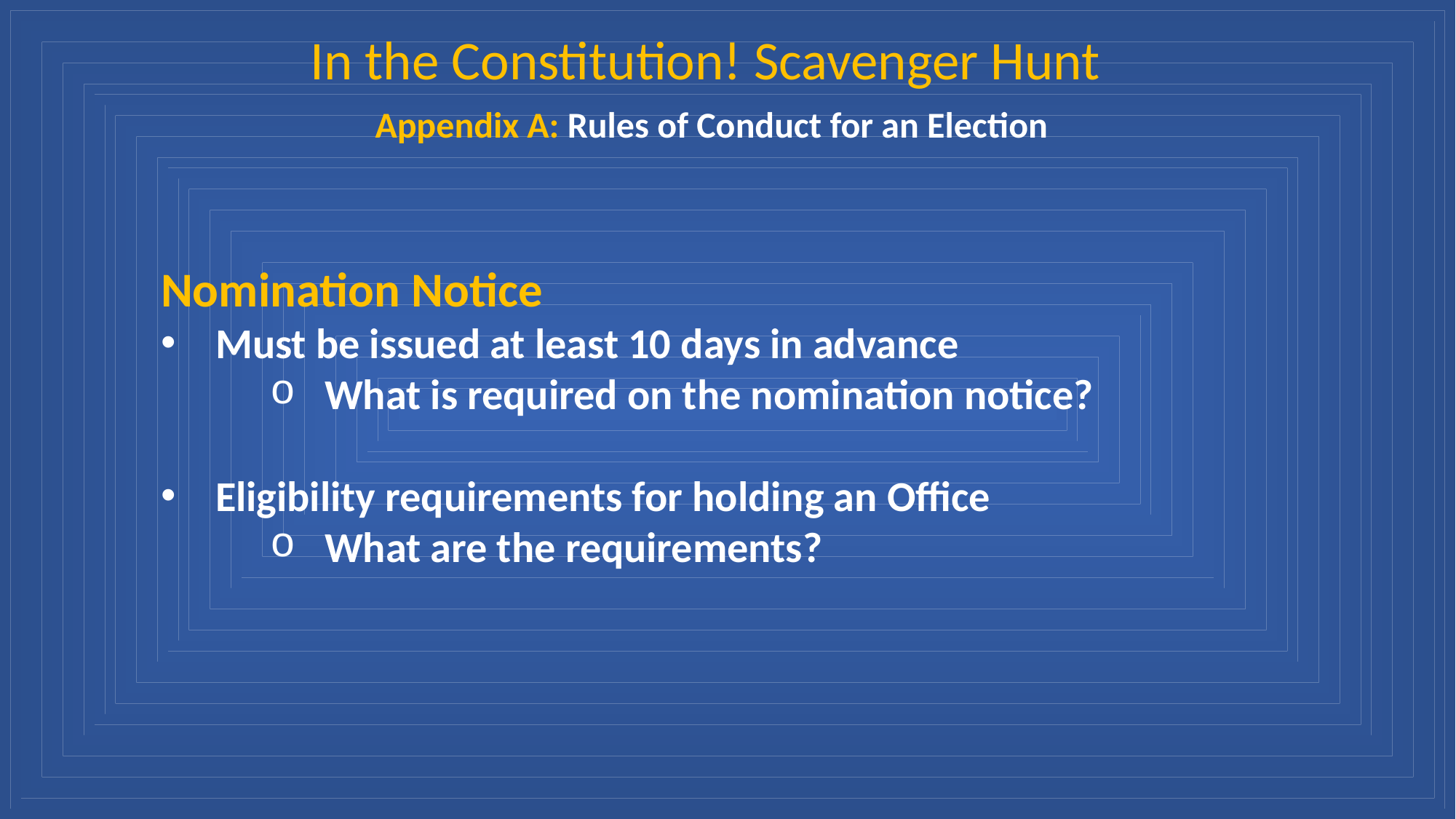

In the Constitution! Scavenger Hunt
Appendix A: Rules of Conduct for an Election
Nomination Notice
Must be issued at least 10 days in advance
What is required on the nomination notice?

Eligibility requirements for holding an Office
What are the requirements?